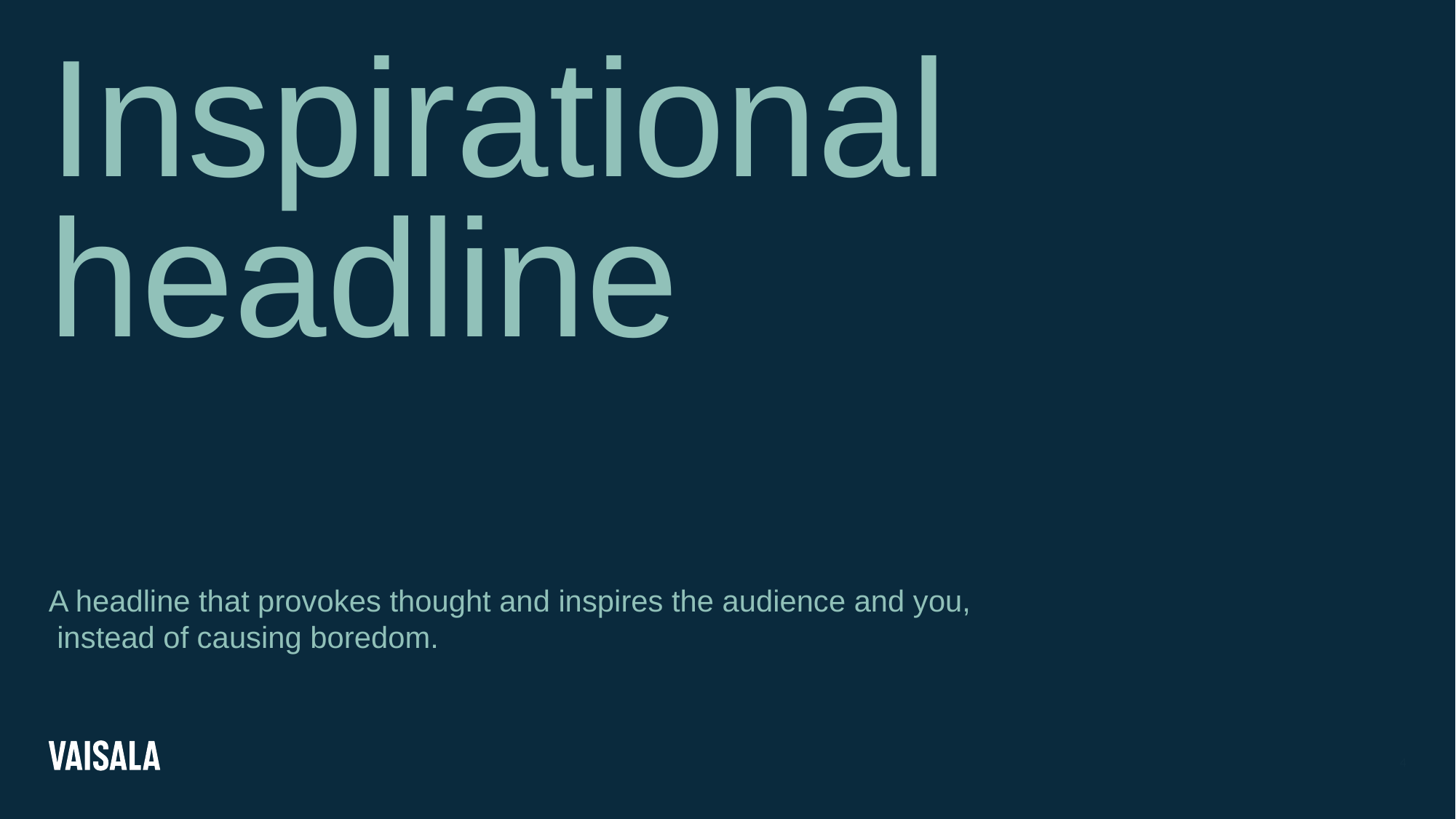

# Inspirational headline
A headline that provokes thought and inspires the audience and you,
 instead of causing boredom.

4